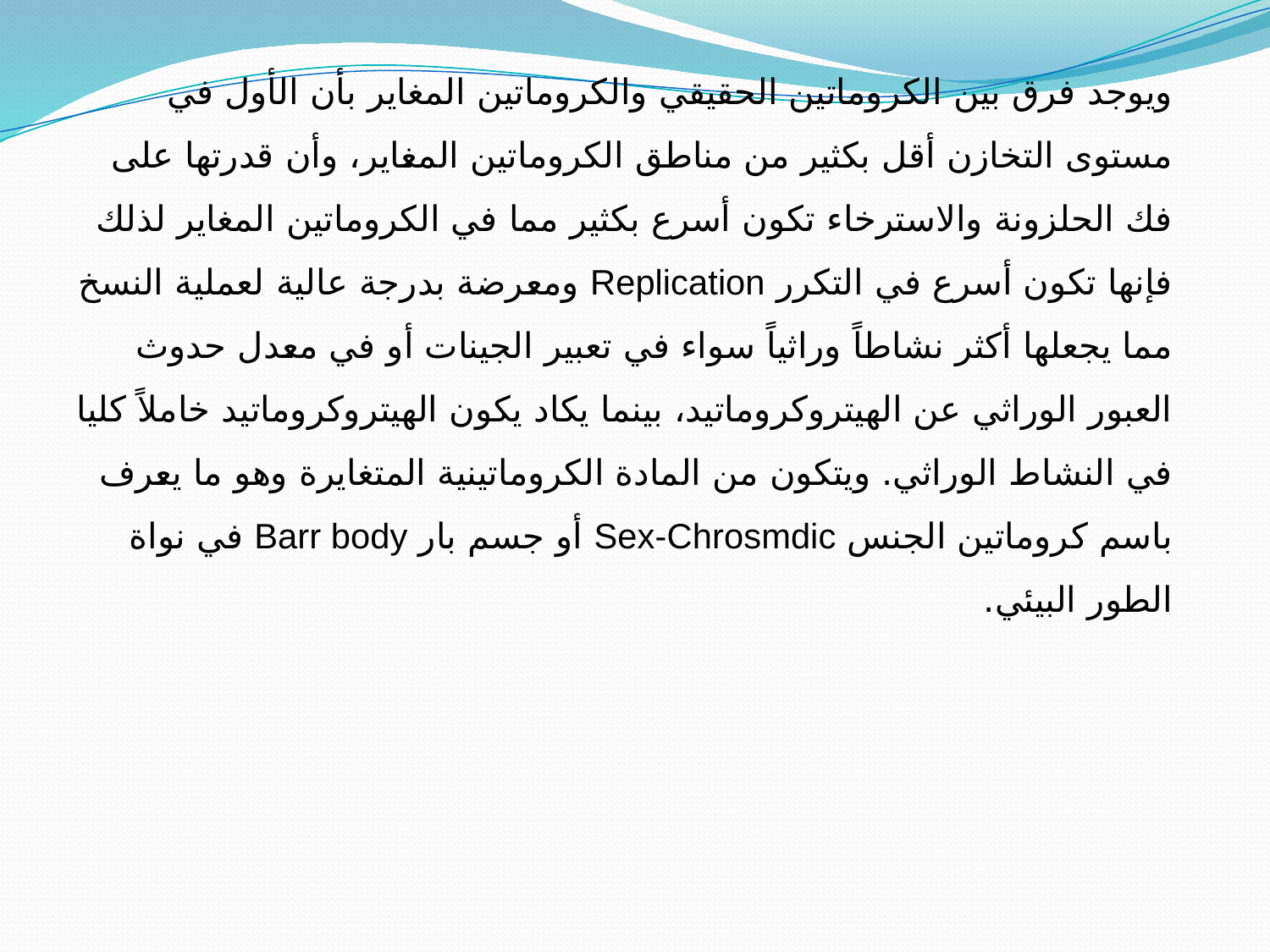

ويوجد فرق بين الكروماتين الحقيقي والكروماتين المغاير بأن الأول في مستوى التخازن أقل بكثير من مناطق الكروماتين المغاير، وأن قدرتها على فك الحلزونة والاسترخاء تكون أسرع بكثير مما في الكروماتين المغاير لذلك فإنها تكون أسرع في التكرر Replication ومعرضة بدرجة عالية لعملية النسخ مما يجعلها أكثر نشاطاً وراثياً سواء في تعبير الجينات أو في معدل حدوث العبور الوراثي عن الهيتروكروماتيد، بينما يكاد يكون الهيتروكروماتيد خاملاً كليا في النشاط الوراثي. ويتكون من المادة الكروماتينية المتغايرة وهو ما يعرف باسم كروماتين الجنس Sex-Chrosmdic أو جسم بار Barr body في نواة الطور البيئي.